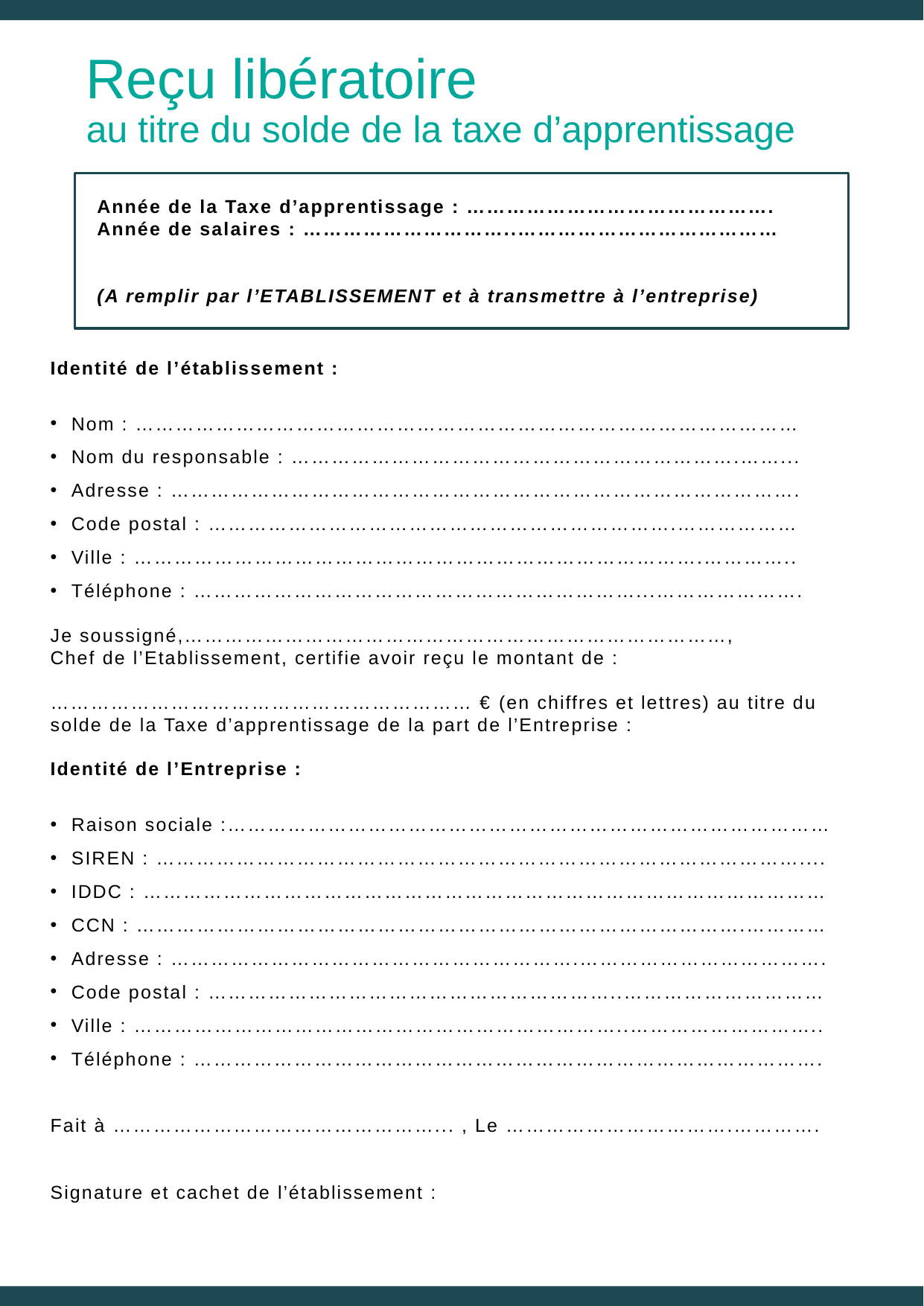

Reçu libératoire
au titre du solde de la taxe d’apprentissage
Année de la Taxe d’apprentissage : ……………………………………….
Année de salaires : …………………………..…………………………………

(A remplir par l’ETABLISSEMENT et à transmettre à l’entreprise)
Identité de l’établissement :

Nom : ………………………………………………………………………………………
Nom du responsable : ………………………………………………………….……...
Adresse : ………………………………………………………………………………….
Code postal : …………………………………………………………….………………
Ville : ………………………………………………………………………….…………..
Téléphone : …………………………………………………………...………………….

Je soussigné,………………………………………………………………………,
Chef de l’Etablissement, certifie avoir reçu le montant de :

……………………………………………………… € (en chiffres et lettres) au titre du solde de la Taxe d’apprentissage de la part de l’Entreprise :

Identité de l’Entreprise :

Raison sociale :………………………………………………………………………………
SIREN : ……………………………………………………………………………………....
IDDC : …………………………………………………………………………………………
CCN : ……………………………………………………………………………….…………
Adresse : …………………………………………………….……………………………….
Code postal : ……………………………………………………..…………………………
Ville : ………………………………………………………………..………………………..
Téléphone : ………………………………………………………………………………….

Fait à …………………………………………... , Le …………………………….………….

Signature et cachet de l’établissement :